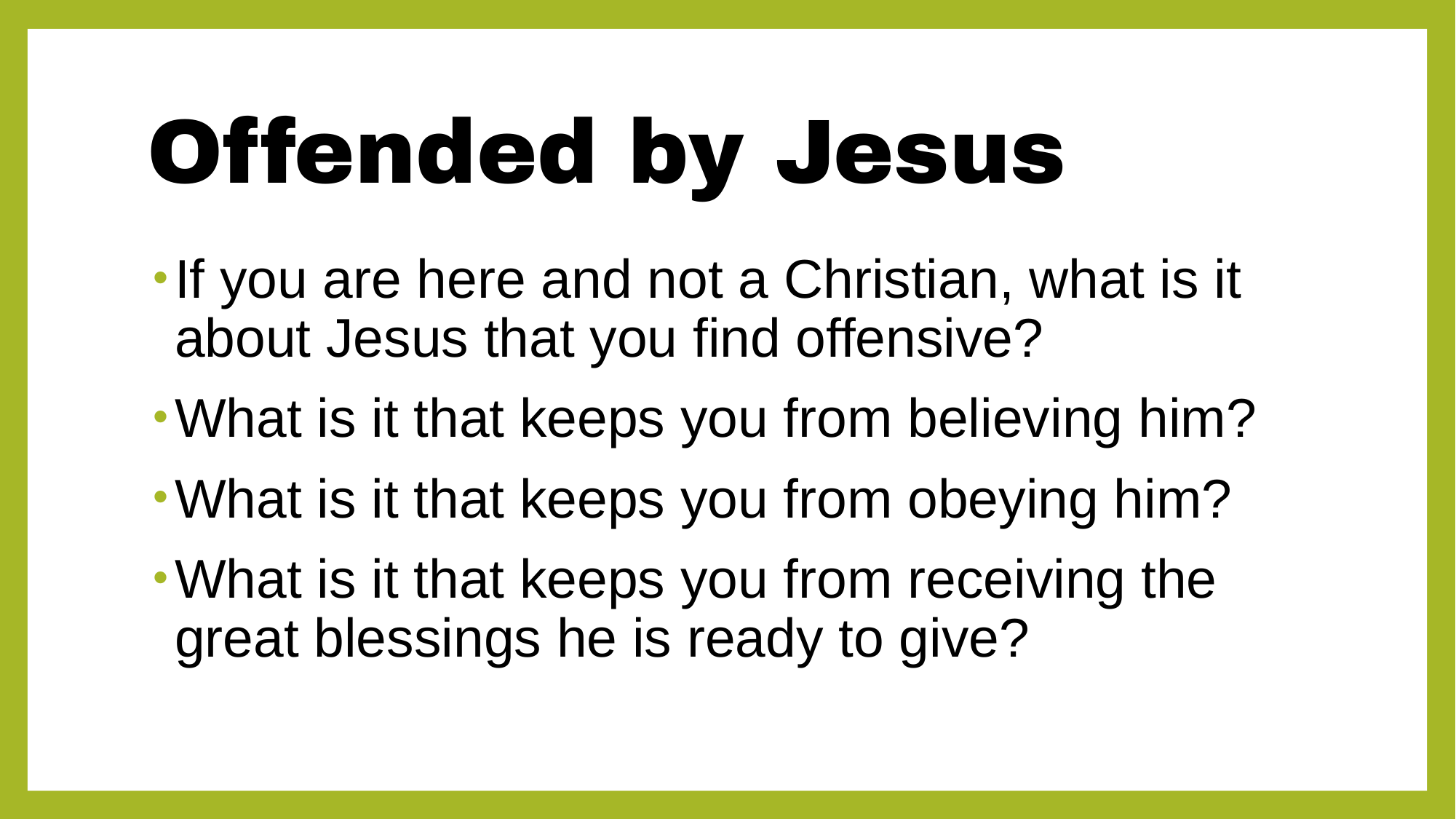

# Offended by Jesus
If you are here and not a Christian, what is it about Jesus that you find offensive?
What is it that keeps you from believing him?
What is it that keeps you from obeying him?
What is it that keeps you from receiving the great blessings he is ready to give?